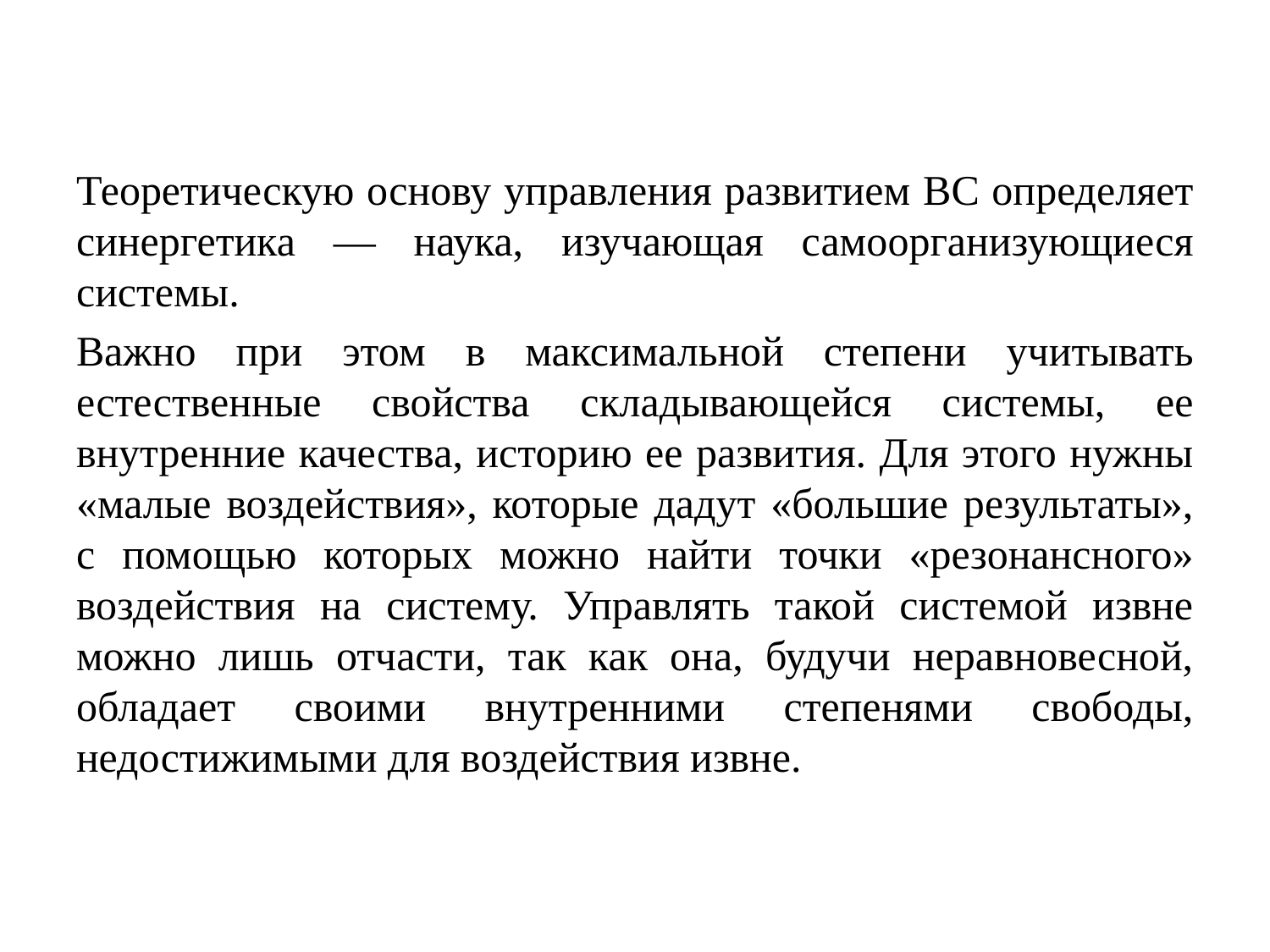

Теоретическую основу управления развитием ВС определяет синергетика — наука, изучающая самоорганизующиеся системы.
Важно при этом в максимальной степени учитывать естественные свойства складывающейся системы, ее внутренние качества, историю ее развития. Для этого нужны «малые воздействия», которые дадут «большие результаты», с помощью которых можно найти точки «резонансного» воздействия на систему. Управлять такой системой извне можно лишь отчасти, так как она, будучи неравновесной, обладает своими внутренними степенями свободы, недостижимыми для воздействия извне.